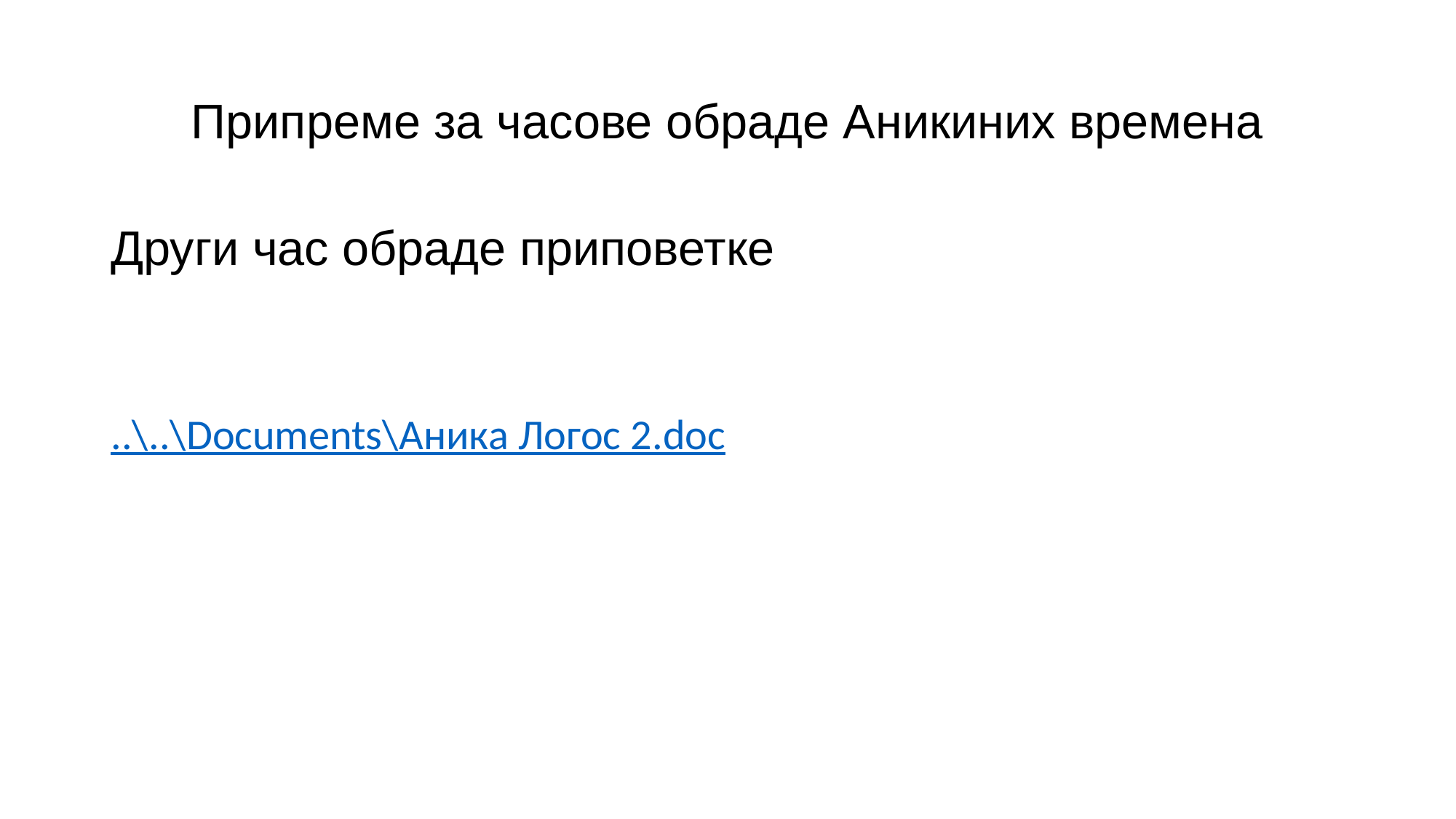

# Припреме за часове обраде Аникиних времена
Други час обраде приповетке

..\..\Documents\Аника Логос 2.doc